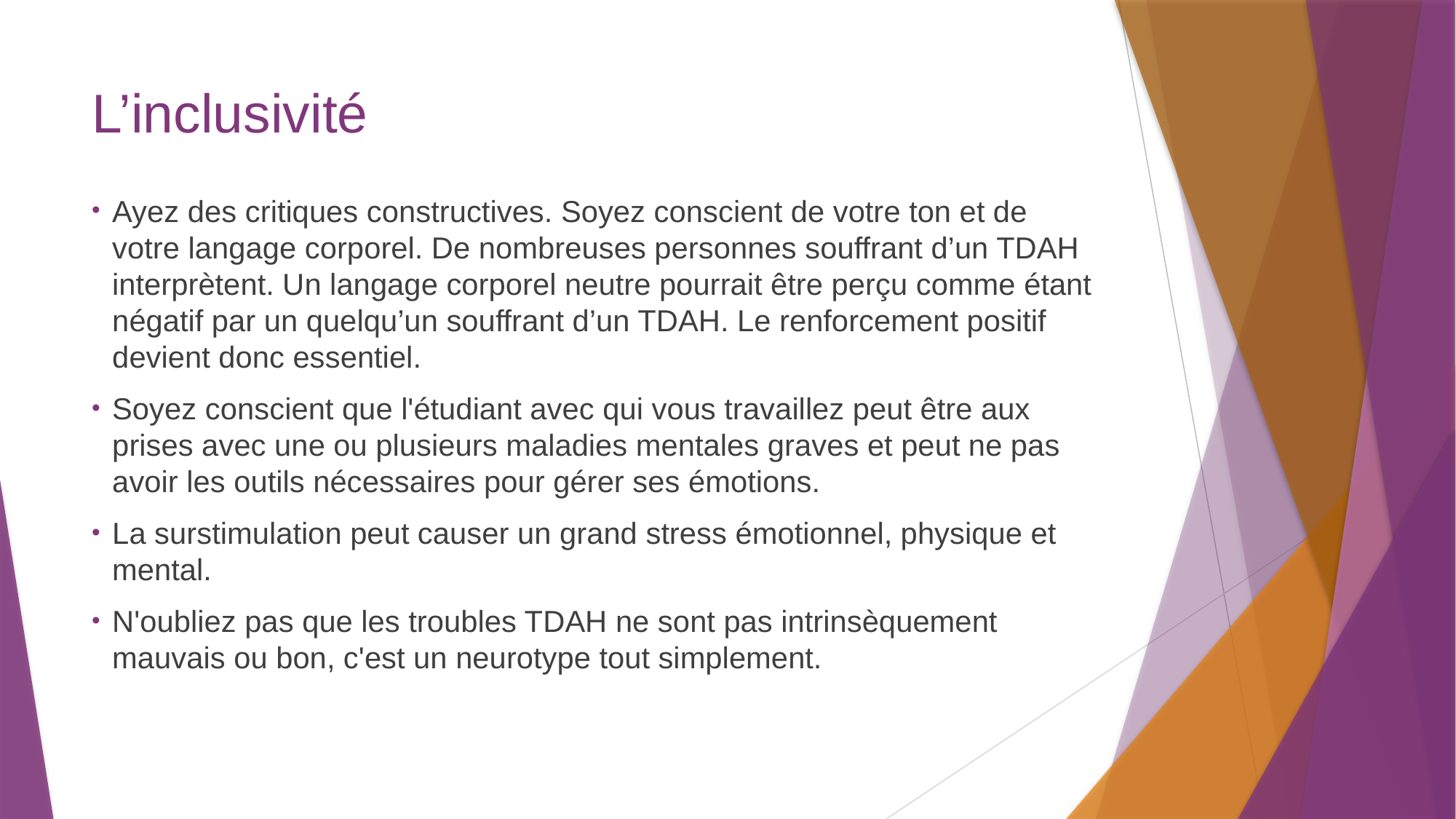

# L’inclusivité
Ayez des critiques constructives. Soyez conscient de votre ton et de votre langage corporel. De nombreuses personnes souffrant d’un TDAH interprètent. Un langage corporel neutre pourrait être perçu comme étant négatif par un quelqu’un souffrant d’un TDAH. Le renforcement positif devient donc essentiel.
Soyez conscient que l'étudiant avec qui vous travaillez peut être aux prises avec une ou plusieurs maladies mentales graves et peut ne pas avoir les outils nécessaires pour gérer ses émotions.
La surstimulation peut causer un grand stress émotionnel, physique et mental.
N'oubliez pas que les troubles TDAH ne sont pas intrinsèquement mauvais ou bon, c'est un neurotype tout simplement.